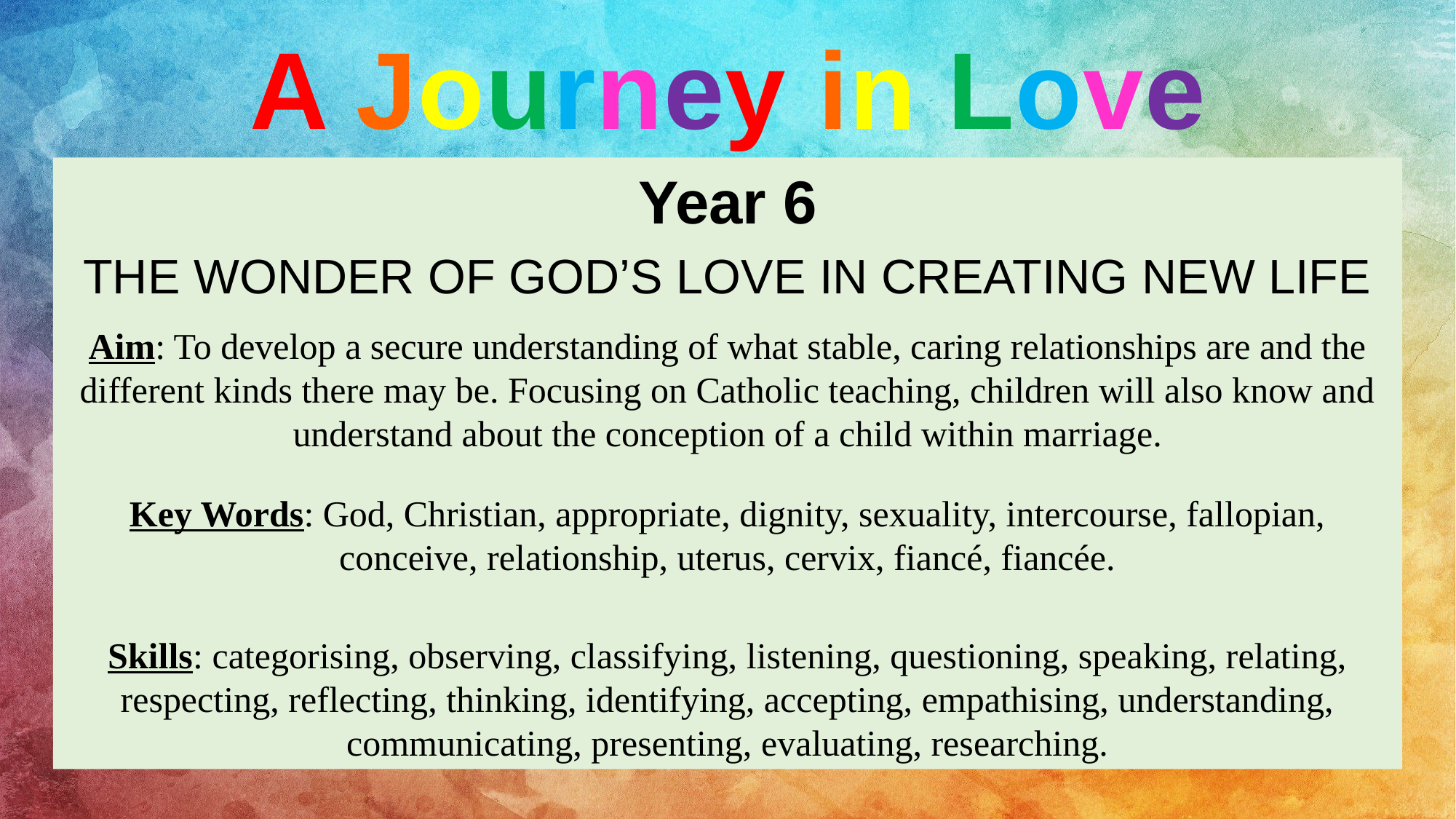

A Journey in Love
Year 6
THE WONDER OF GOD’S LOVE IN CREATING NEW LIFE

Aim: To develop a secure understanding of what stable, caring relationships are and the different kinds there may be. Focusing on Catholic teaching, children will also know and understand about the conception of a child within marriage.

Key Words: God, Christian, appropriate, dignity, sexuality, intercourse, fallopian, conceive, relationship, uterus, cervix, fiancé, fiancée.

Skills: categorising, observing, classifying, listening, questioning, speaking, relating, respecting, reflecting, thinking, identifying, accepting, empathising, understanding, communicating, presenting, evaluating, researching.